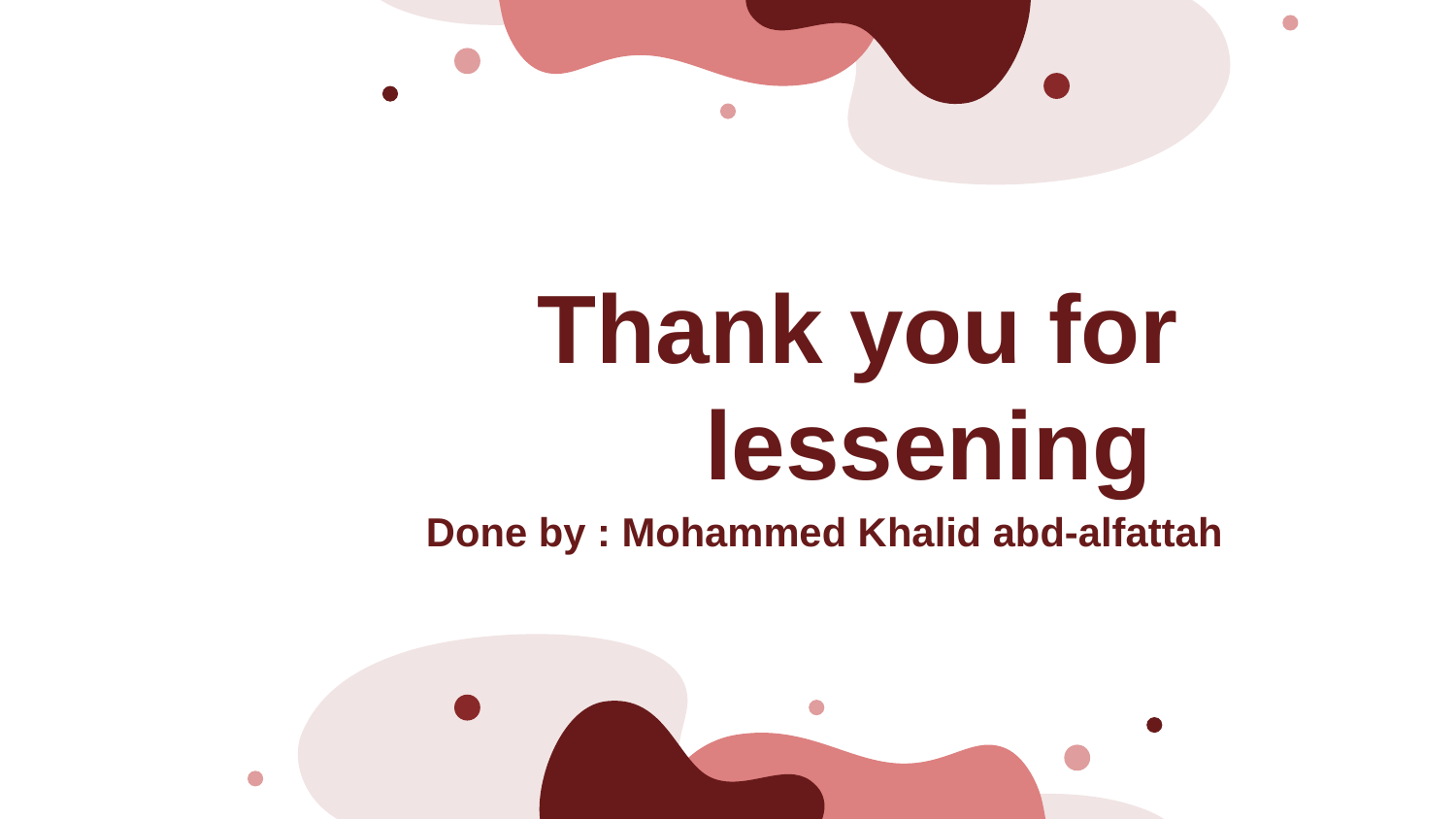

Thank you for lessening
# Done by : Mohammed Khalid abd-alfattah